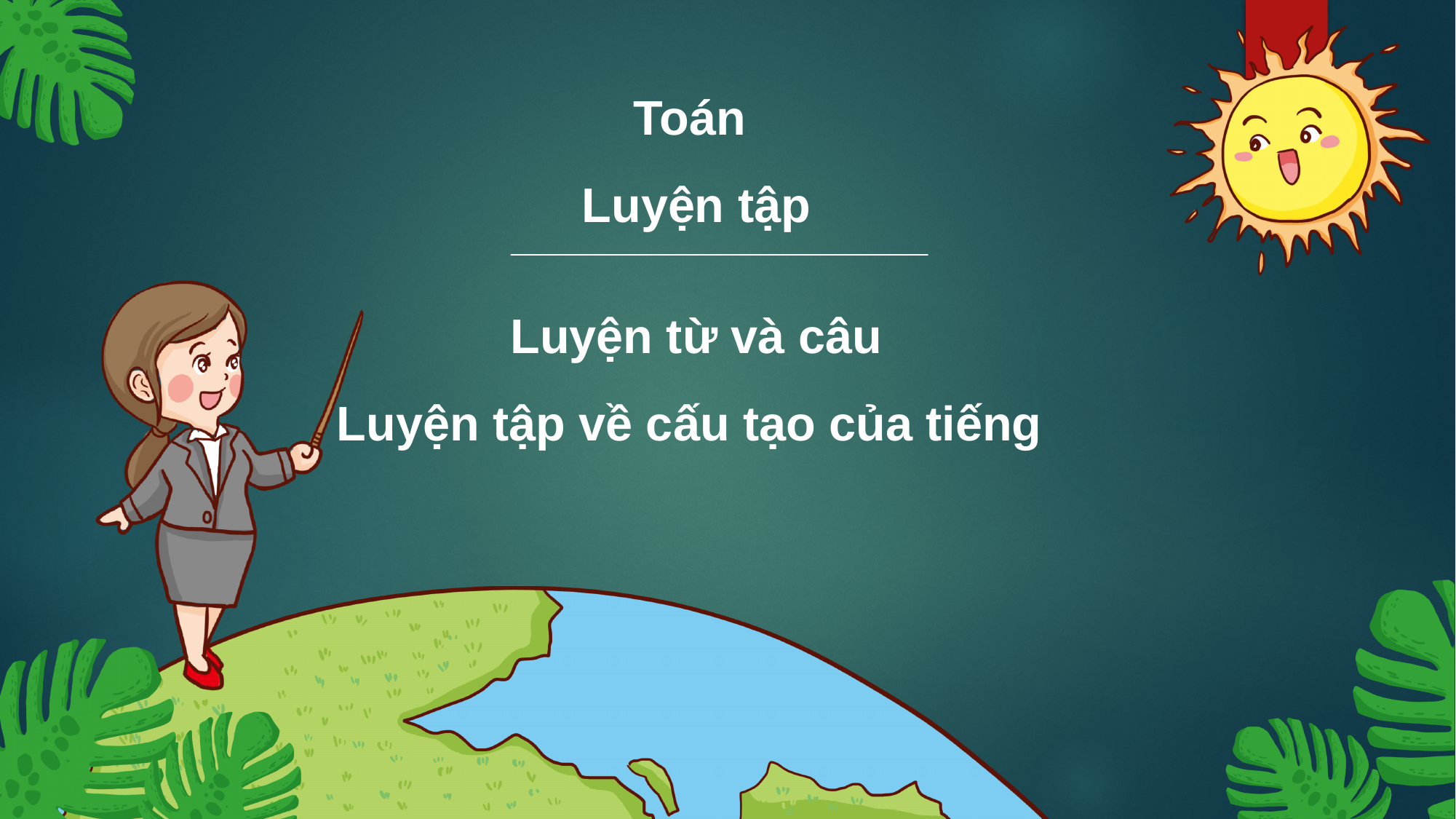

Toán
Luyện tập

Luyện từ và câu
 Luyện tập về cấu tạo của tiếng